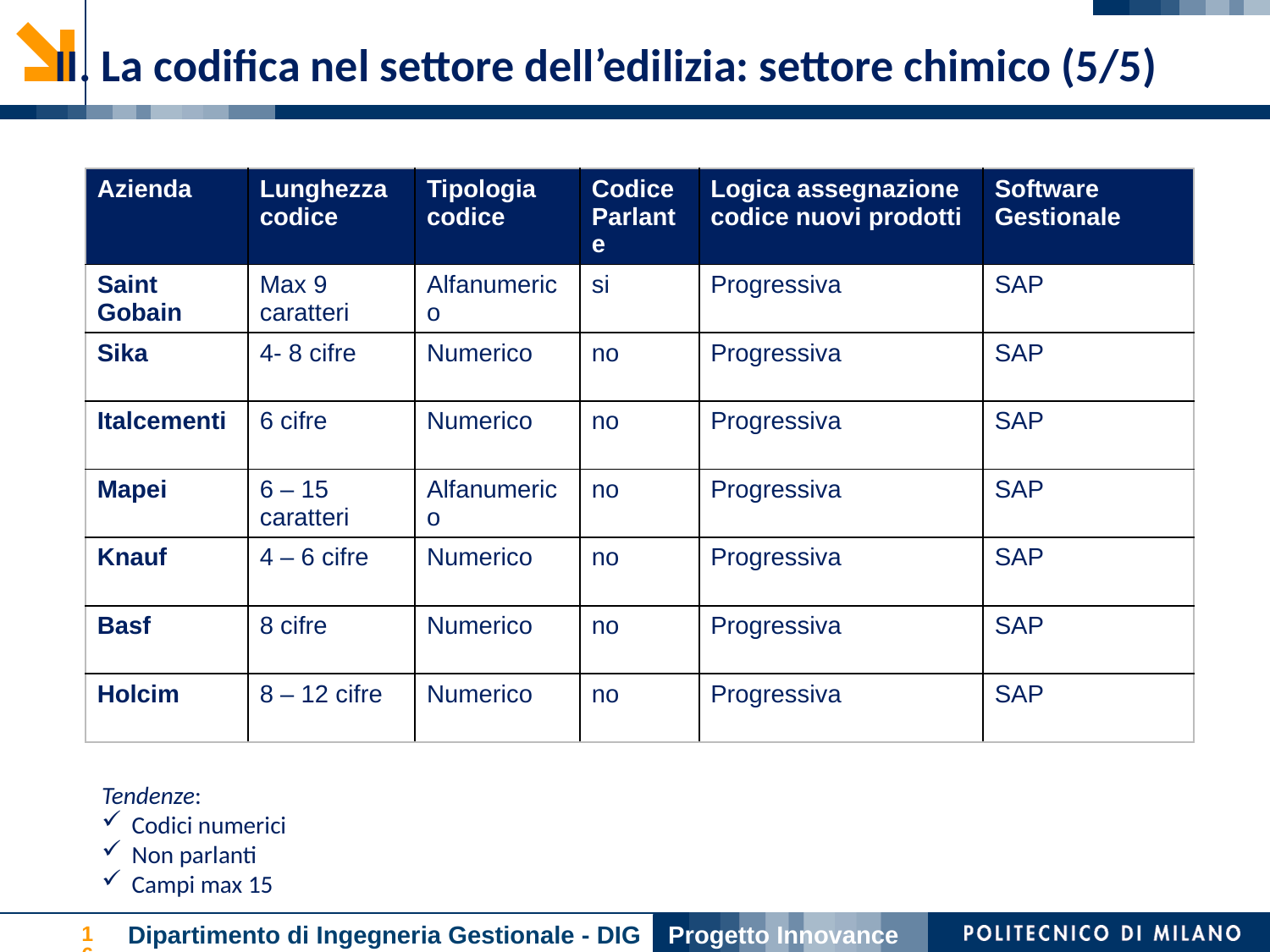

II. La codifica nel settore dell’edilizia: settore chimico (5/5)
| Azienda | Lunghezza codice | Tipologia codice | Codice Parlante | Logica assegnazione codice nuovi prodotti | Software Gestionale |
| --- | --- | --- | --- | --- | --- |
| Saint Gobain | Max 9 caratteri | Alfanumerico | si | Progressiva | SAP |
| Sika | 4- 8 cifre | Numerico | no | Progressiva | SAP |
| Italcementi | 6 cifre | Numerico | no | Progressiva | SAP |
| Mapei | 6 – 15 caratteri | Alfanumerico | no | Progressiva | SAP |
| Knauf | 4 – 6 cifre | Numerico | no | Progressiva | SAP |
| Basf | 8 cifre | Numerico | no | Progressiva | SAP |
| Holcim | 8 – 12 cifre | Numerico | no | Progressiva | SAP |
Tendenze:
Codici numerici
Non parlanti
Campi max 15
Dipartimento di Ingegneria Gestionale - DIG
Progetto Innovance
16